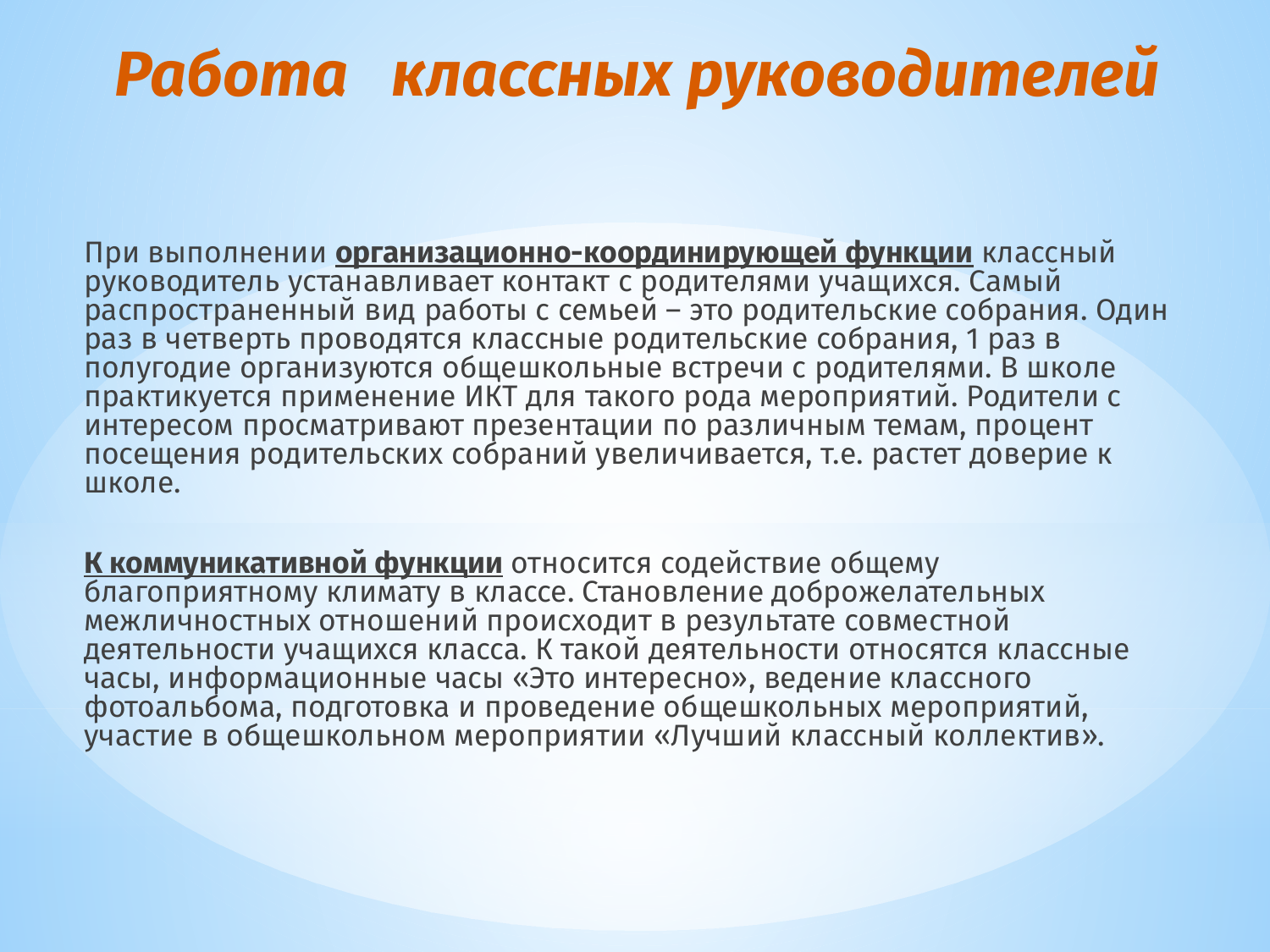

# Работа   классных руководителей

При выполнении организационно-координирующей функции классный руководитель устанавливает контакт с родителями учащихся. Самый распространенный вид работы с семьей – это родительские собрания. Один раз в четверть проводятся классные родительские собрания, 1 раз в полугодие организуются общешкольные встречи с родителями. В школе практикуется применение ИКТ для такого рода мероприятий. Родители с интересом просматривают презентации по различным темам, процент посещения родительских собраний увеличивается, т.е. растет доверие к школе.

К коммуникативной функции относится содействие общему благоприятному климату в классе. Становление доброжелательных межличностных отношений происходит в результате совместной деятельности учащихся класса. К такой деятельности относятся классные часы, информационные часы «Это интересно», ведение классного фотоальбома, подготовка и проведение общешкольных мероприятий, участие в общешкольном мероприятии «Лучший классный коллектив».